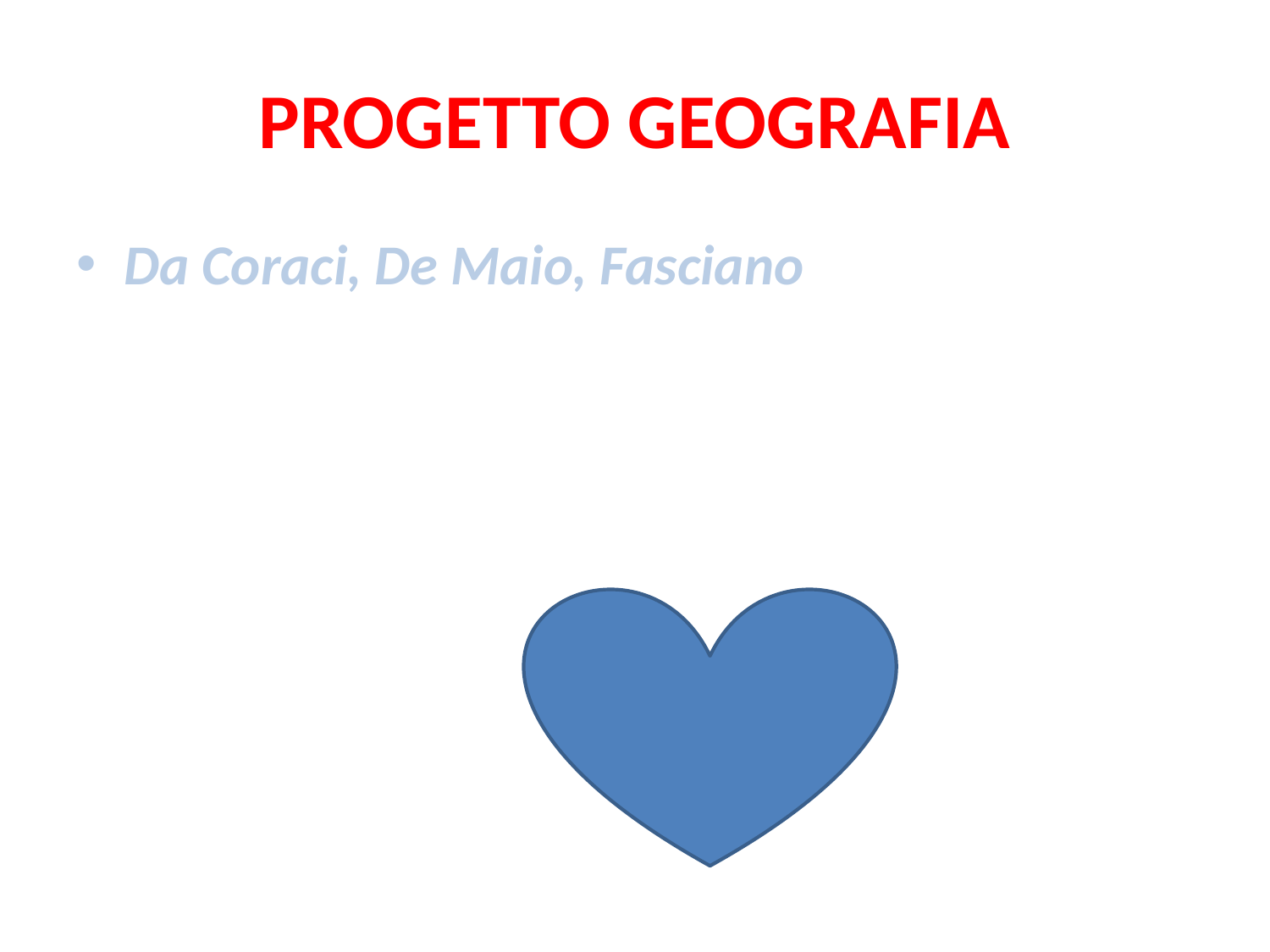

# PROGETTO GEOGRAFIA
Da Coraci, De Maio, Fasciano